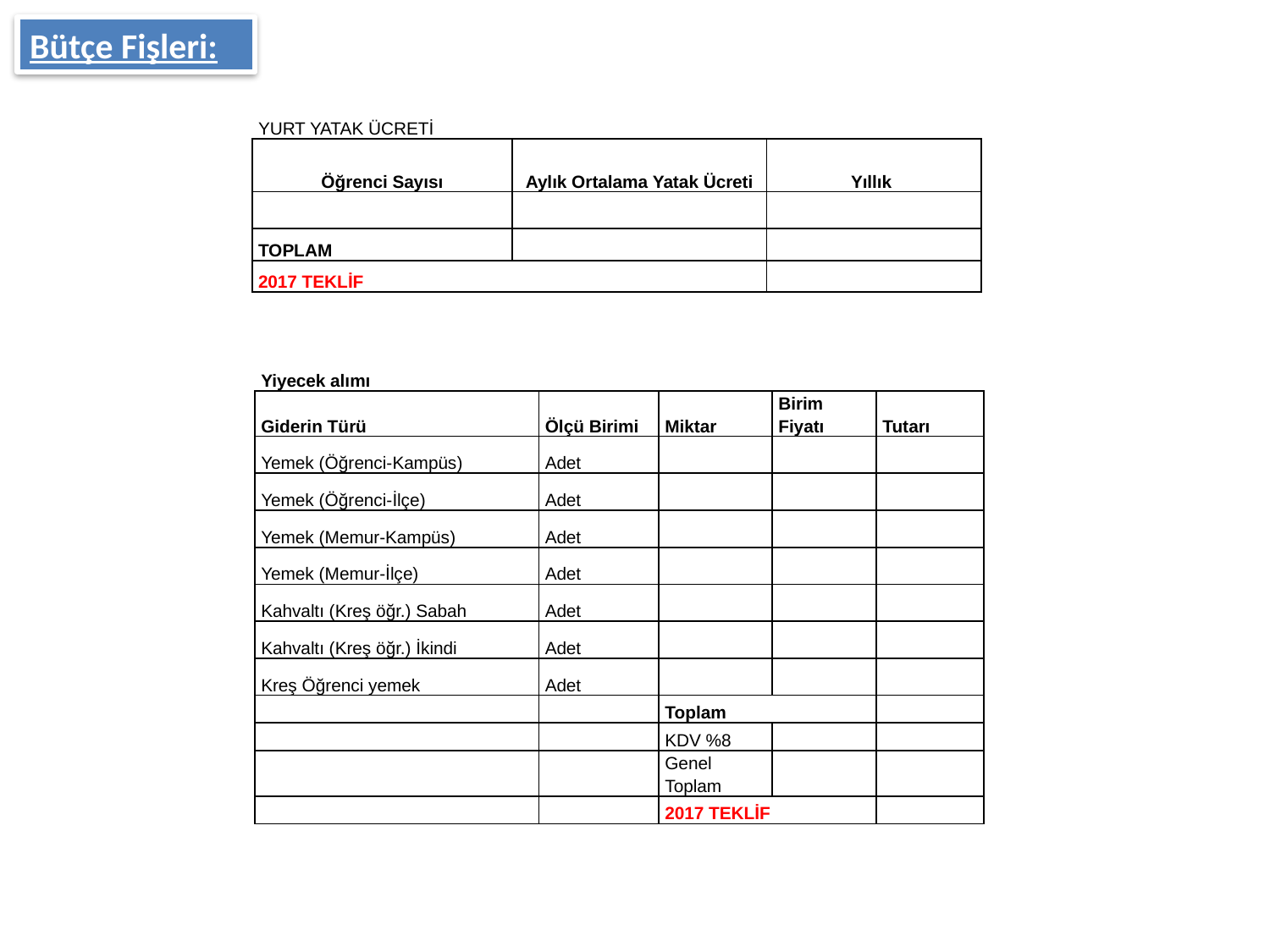

Bütçe Fişleri:
| YURT YATAK ÜCRETİ |  |  |
| --- | --- | --- |
| Öğrenci Sayısı | Aylık Ortalama Yatak Ücreti | Yıllık |
|  |  |  |
| TOPLAM |  |  |
| 2017 TEKLİF |  |  |
| Yiyecek alımı |  |  |  |  |
| --- | --- | --- | --- | --- |
| Giderin Türü | Ölçü Birimi | Miktar | Birim Fiyatı | Tutarı |
| Yemek (Öğrenci-Kampüs) | Adet |  |  |  |
| Yemek (Öğrenci-İlçe) | Adet |  |  |  |
| Yemek (Memur-Kampüs) | Adet |  |  |  |
| Yemek (Memur-İlçe) | Adet |  |  |  |
| Kahvaltı (Kreş öğr.) Sabah | Adet |  |  |  |
| Kahvaltı (Kreş öğr.) İkindi | Adet |  |  |  |
| Kreş Öğrenci yemek | Adet |  |  |  |
|  |  | Toplam |  |  |
|  |  | KDV %8 |  |  |
|  |  | Genel Toplam |  |  |
|  |  | 2017 TEKLİF |  |  |